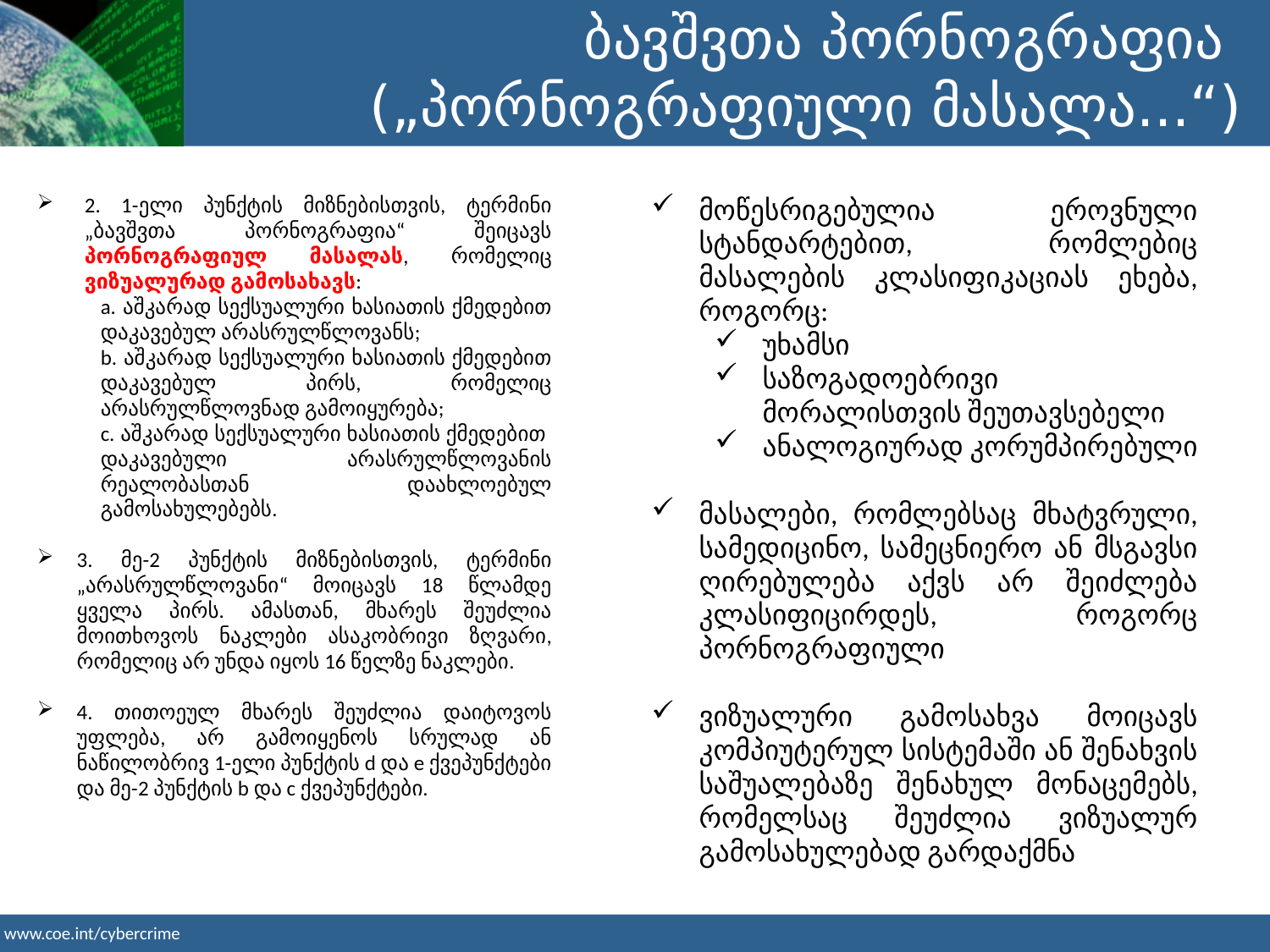

ბავშვთა პორნოგრაფია
(„პორნოგრაფიული მასალა...“)
2. 1-ელი პუნქტის მიზნებისთვის, ტერმინი „ბავშვთა პორნოგრაფია“ შეიცავს პორნოგრაფიულ მასალას, რომელიც ვიზუალურად გამოსახავს:
a. აშკარად სექსუალური ხასიათის ქმედებით დაკავებულ არასრულწლოვანს;
b. აშკარად სექსუალური ხასიათის ქმედებით დაკავებულ პირს, რომელიც არასრულწლოვნად გამოიყურება;
c. აშკარად სექსუალური ხასიათის ქმედებით  დაკავებული არასრულწლოვანის რეალობასთან დაახლოებულ გამოსახულებებს.

3. მე-2 პუნქტის მიზნებისთვის, ტერმინი „არასრულწლოვანი“ მოიცავს 18 წლამდე ყველა პირს. ამასთან, მხარეს შეუძლია მოითხოვოს ნაკლები ასაკობრივი ზღვარი, რომელიც არ უნდა იყოს 16 წელზე ნაკლები.

4. თითოეულ მხარეს შეუძლია დაიტოვოს უფლება, არ გამოიყენოს სრულად ან ნაწილობრივ 1-ელი პუნქტის d და e ქვეპუნქტები და მე-2 პუნქტის b და c ქვეპუნქტები.
მოწესრიგებულია ეროვნული სტანდარტებით, რომლებიც მასალების კლასიფიკაციას ეხება, როგორც:
უხამსი
საზოგადოებრივი მორალისთვის შეუთავსებელი
ანალოგიურად კორუმპირებული

მასალები, რომლებსაც მხატვრული, სამედიცინო, სამეცნიერო ან მსგავსი ღირებულება აქვს არ შეიძლება კლასიფიცირდეს, როგორც პორნოგრაფიული

ვიზუალური გამოსახვა მოიცავს კომპიუტერულ სისტემაში ან შენახვის საშუალებაზე შენახულ მონაცემებს, რომელსაც შეუძლია ვიზუალურ გამოსახულებად გარდაქმნა